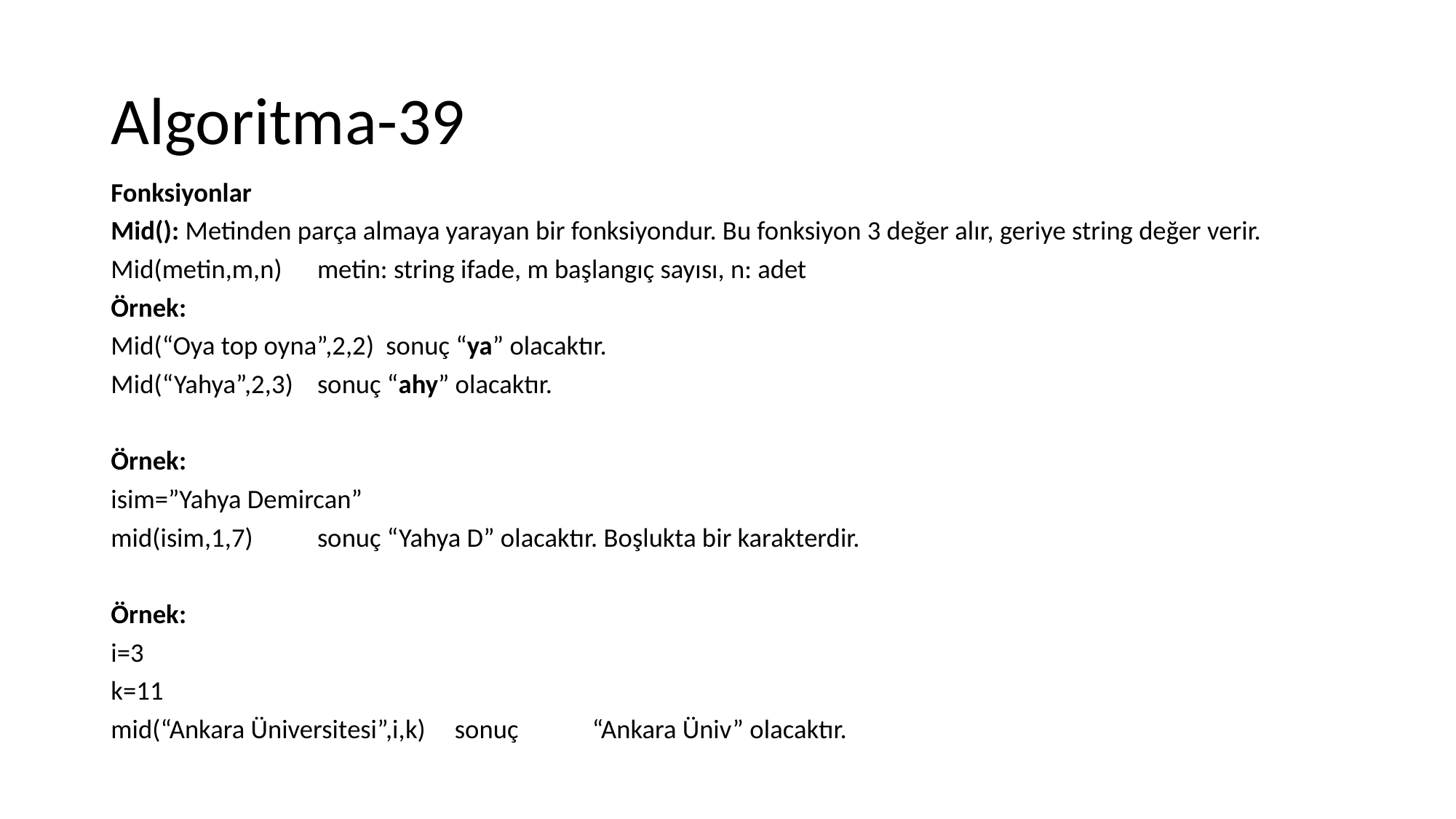

# Algoritma-39
Fonksiyonlar
Mid(): Metinden parça almaya yarayan bir fonksiyondur. Bu fonksiyon 3 değer alır, geriye string değer verir.
Mid(metin,m,n)	metin: string ifade, m başlangıç sayısı, n: adet
Örnek:
Mid(“Oya top oyna”,2,2)		sonuç “ya” olacaktır.
Mid(“Yahya”,2,3)			sonuç “ahy” olacaktır.

Örnek:
isim=”Yahya Demircan”
mid(isim,1,7)			sonuç “Yahya D” olacaktır. Boşlukta bir karakterdir.

Örnek:
i=3
k=11
mid(“Ankara Üniversitesi”,i,k)	sonuç 	“Ankara Üniv” olacaktır.